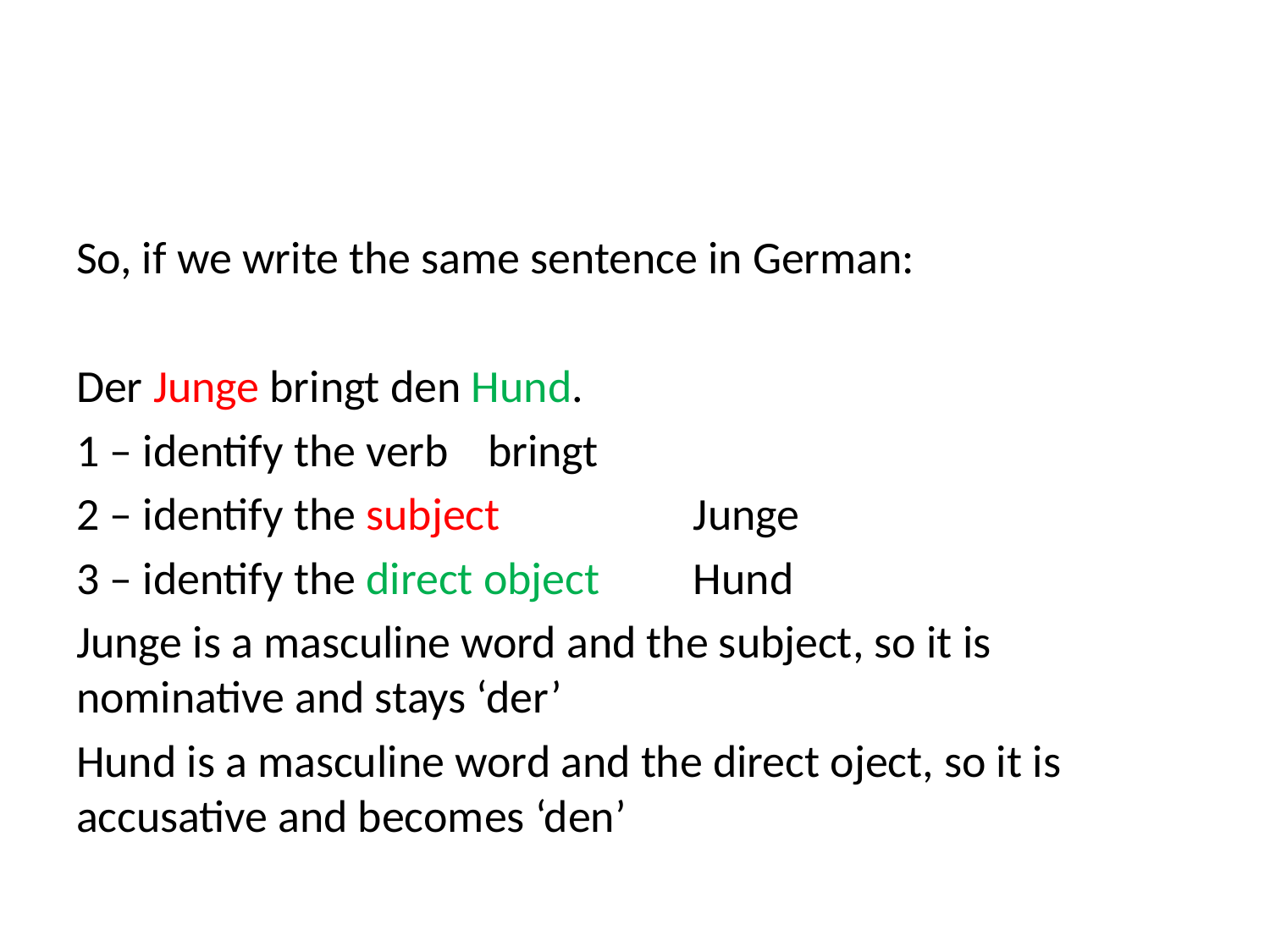

#
So, if we write the same sentence in German:

Der Junge bringt den Hund.
1 – identify the verb			bringt
2 – identify the subject			Junge
3 – identify the direct object		Hund
Junge is a masculine word and the subject, so it is nominative and stays ‘der’
Hund is a masculine word and the direct oject, so it is accusative and becomes ‘den’